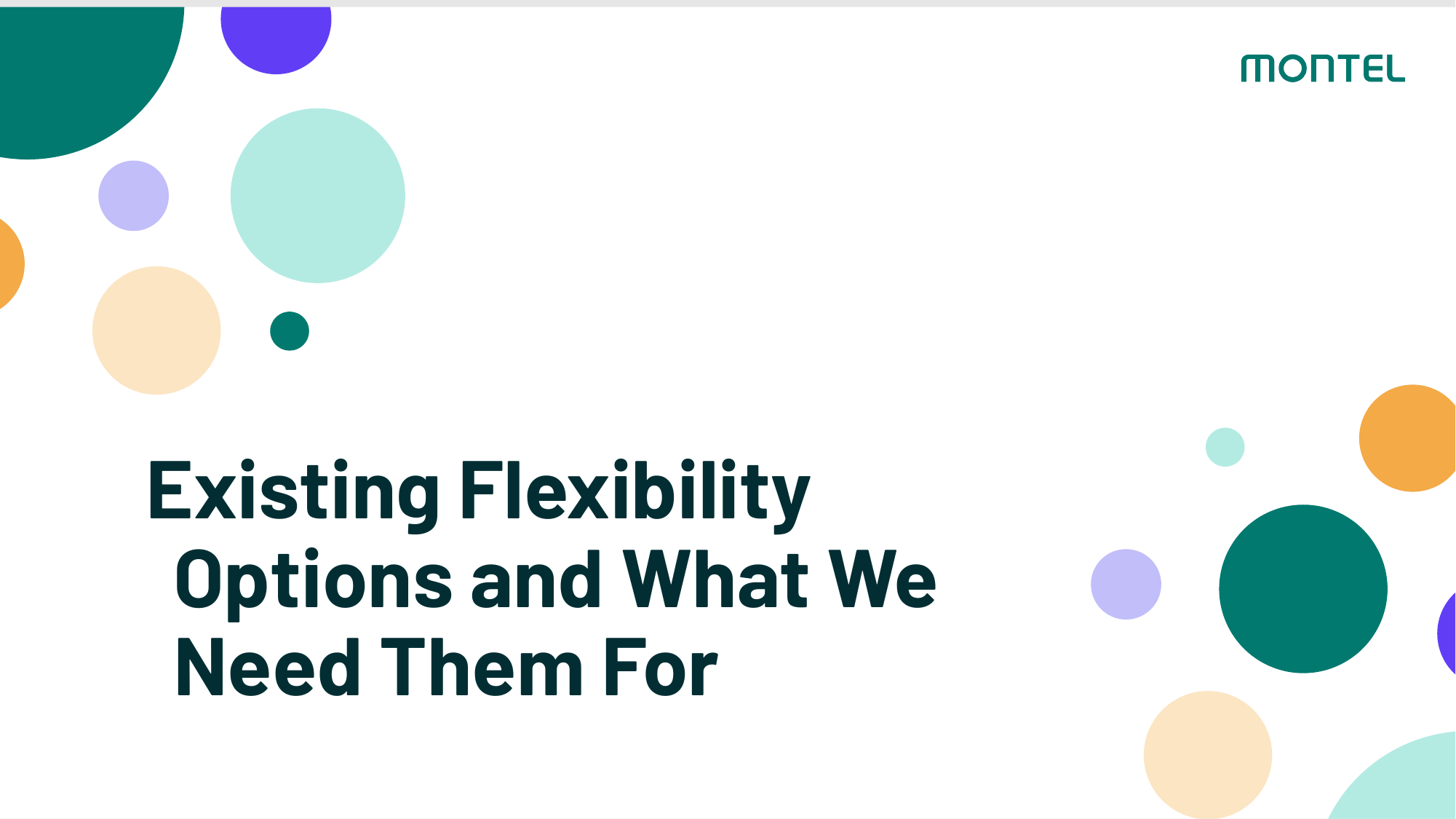

Existing Flexibility Options and What We Need Them For